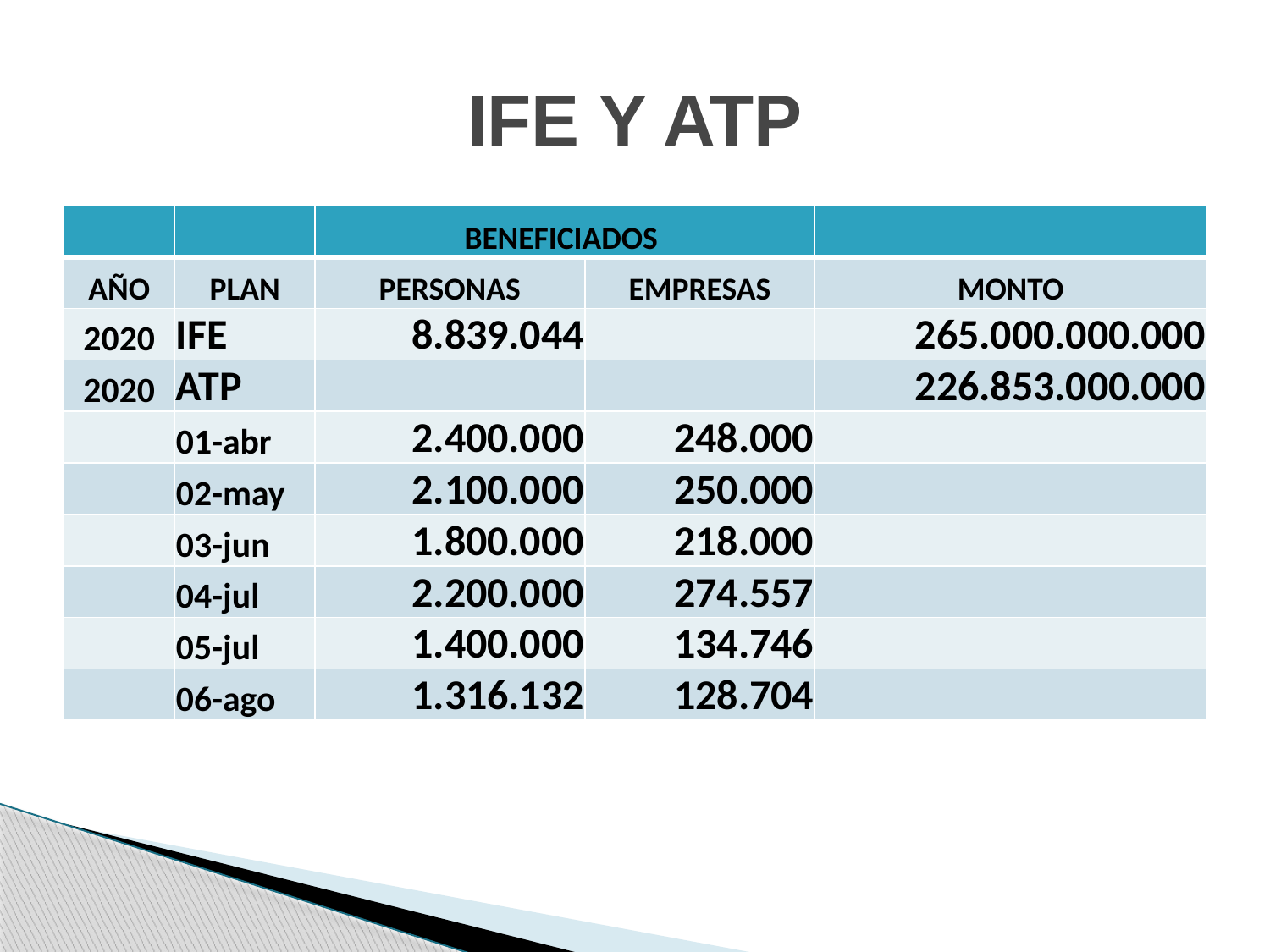

# IFE Y ATP
|  |  | BENEFICIADOS |  |  |
| --- | --- | --- | --- | --- |
| AÑO | PLAN | PERSONAS | EMPRESAS | MONTO |
| 2020 | IFE | 8.839.044 |  | 265.000.000.000 |
| 2020 | ATP |  |  | 226.853.000.000 |
|  | 01-abr | 2.400.000 | 248.000 |  |
|  | 02-may | 2.100.000 | 250.000 |  |
|  | 03-jun | 1.800.000 | 218.000 |  |
|  | 04-jul | 2.200.000 | 274.557 |  |
|  | 05-jul | 1.400.000 | 134.746 |  |
|  | 06-ago | 1.316.132 | 128.704 |  |